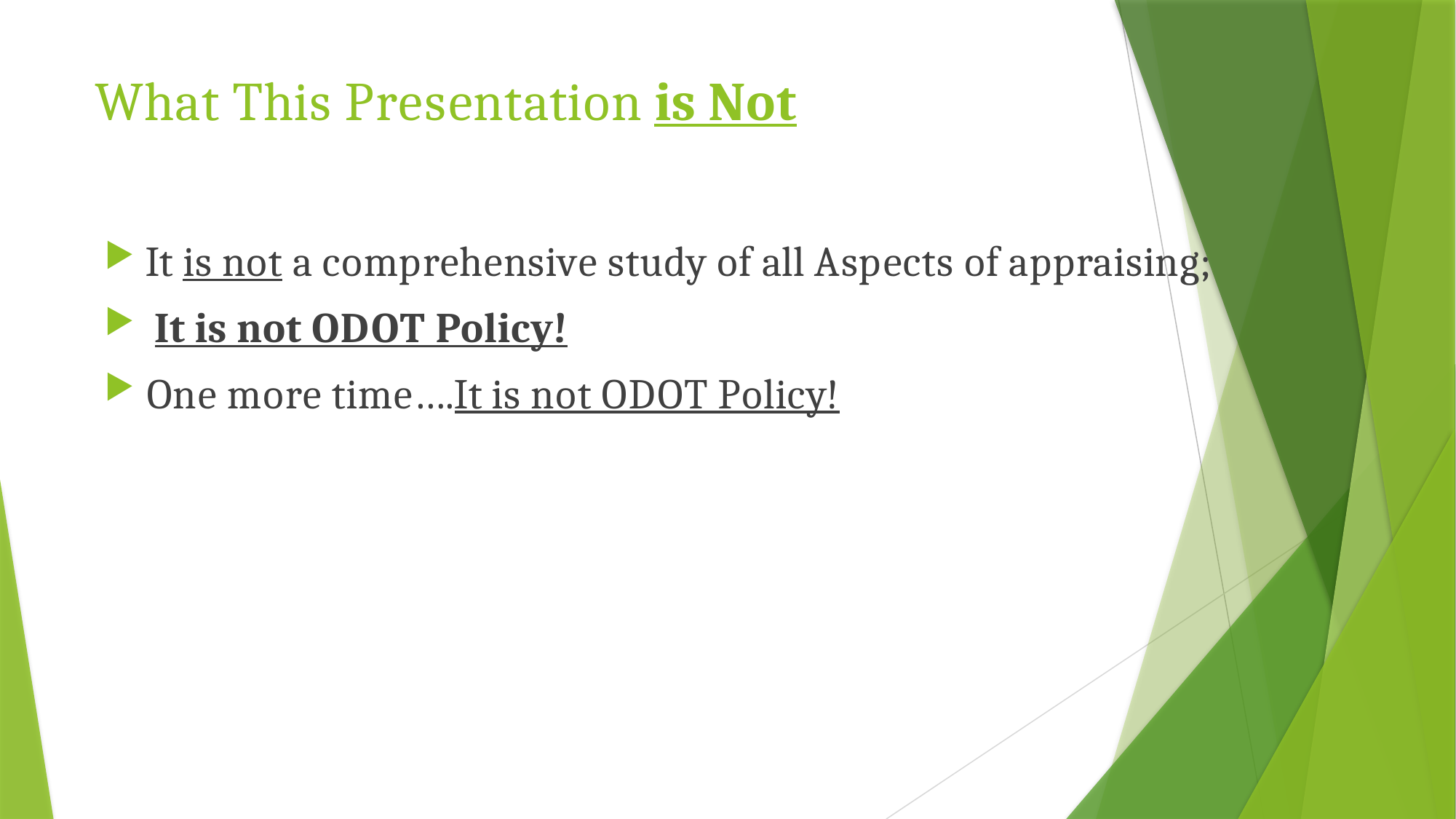

# What This Presentation is Not
It is not a comprehensive study of all Aspects of appraising;
 It is not ODOT Policy!
One more time….It is not ODOT Policy!